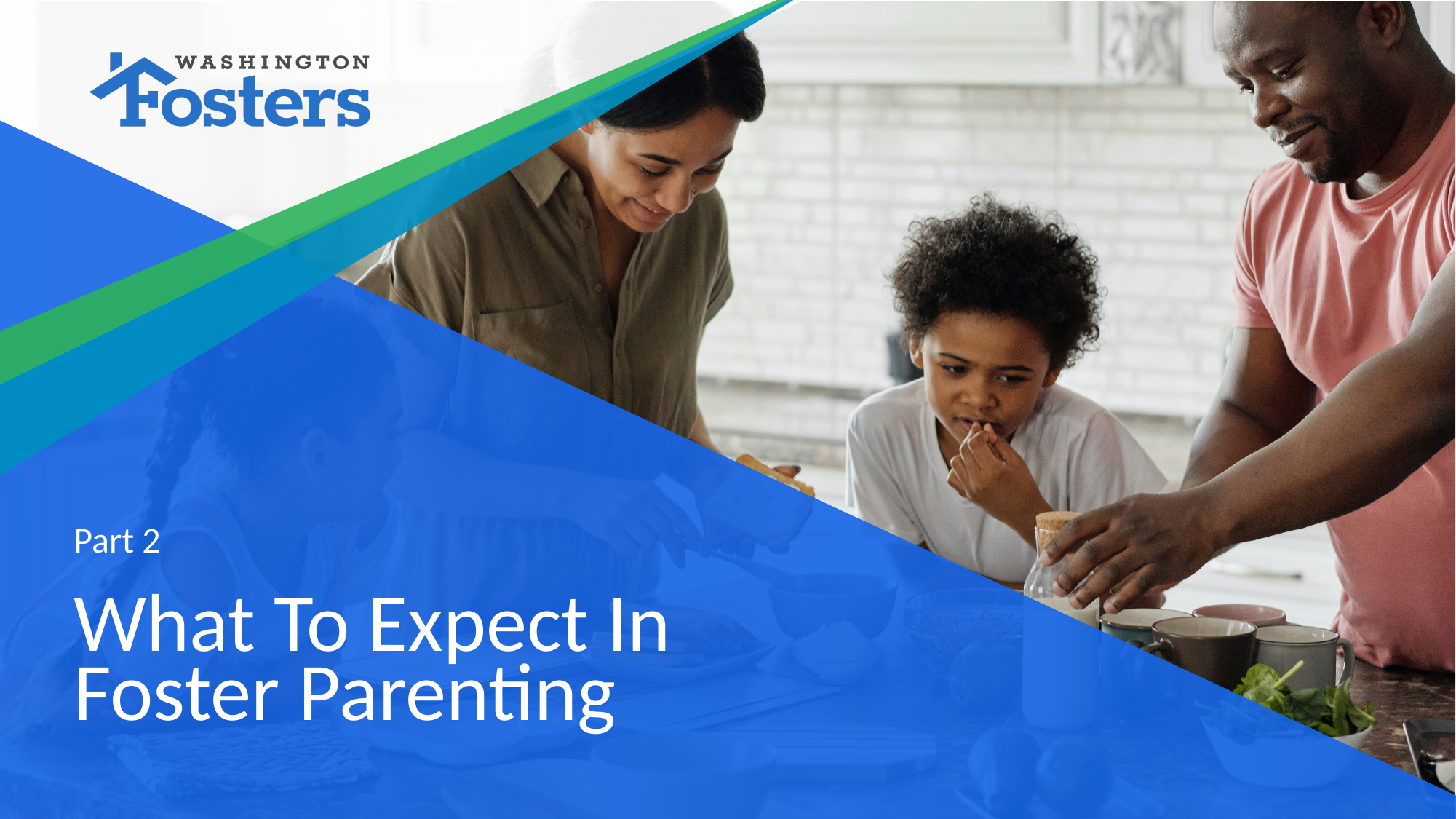

Part 2
# What To Expect In Foster Parenting